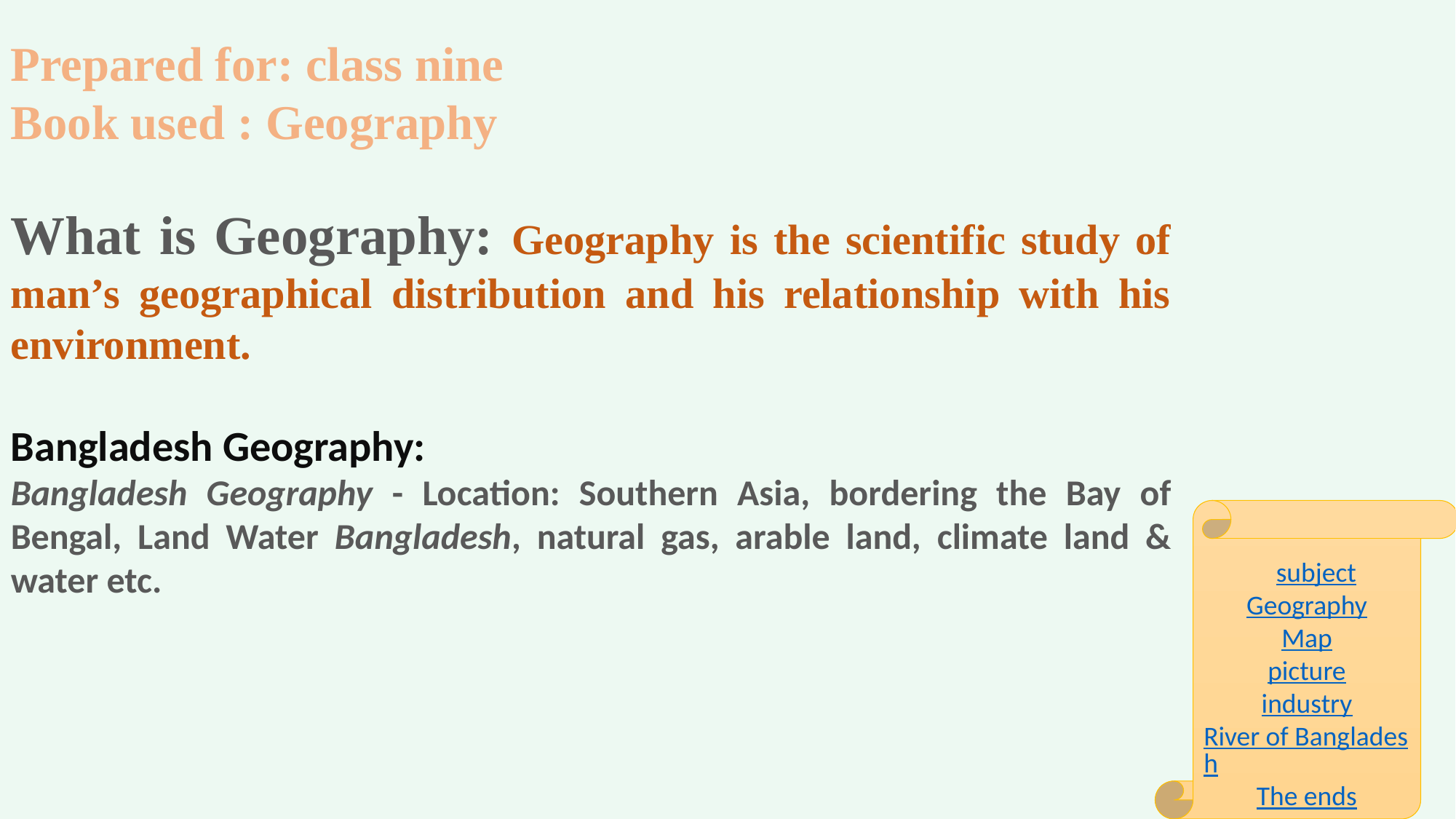

Prepared for: class nine
Book used : Geography

What is Geography: Geography is the scientific study of man’s geographical distribution and his relationship with his environment.

Bangladesh Geography:
Bangladesh Geography - Location: Southern Asia, bordering the Bay of Bengal, Land Water Bangladesh, natural gas, arable land, climate land & water etc.

   subject
Geography
Map
picture
industry
River of Bangladesh
The ends